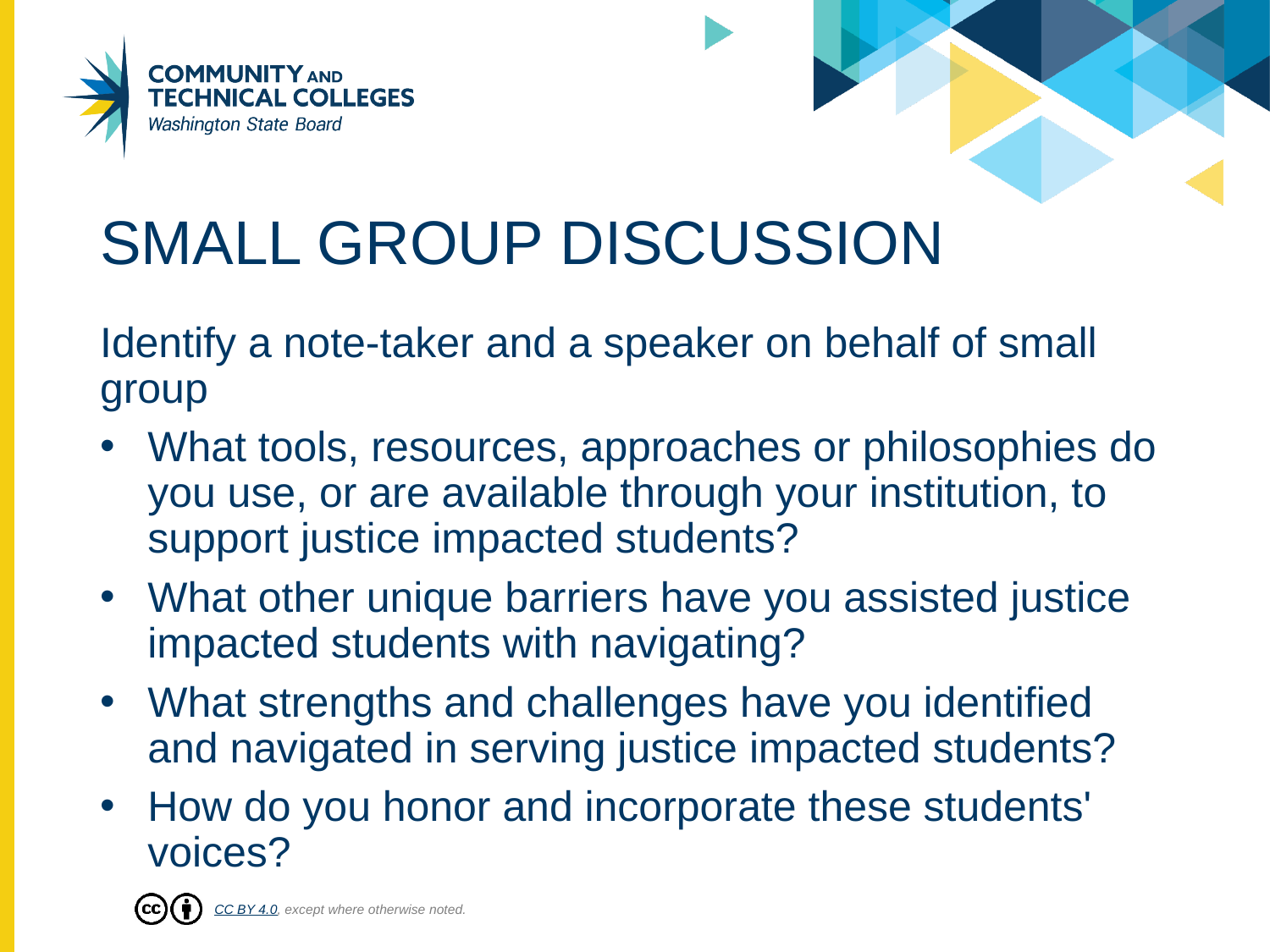

# Small Group Discussion
Identify a note-taker and a speaker on behalf of small group
What tools, resources, approaches or philosophies do you use, or are available through your institution, to support justice impacted students?
What other unique barriers have you assisted justice impacted students with navigating?
What strengths and challenges have you identified and navigated in serving justice impacted students?
How do you honor and incorporate these students' voices?